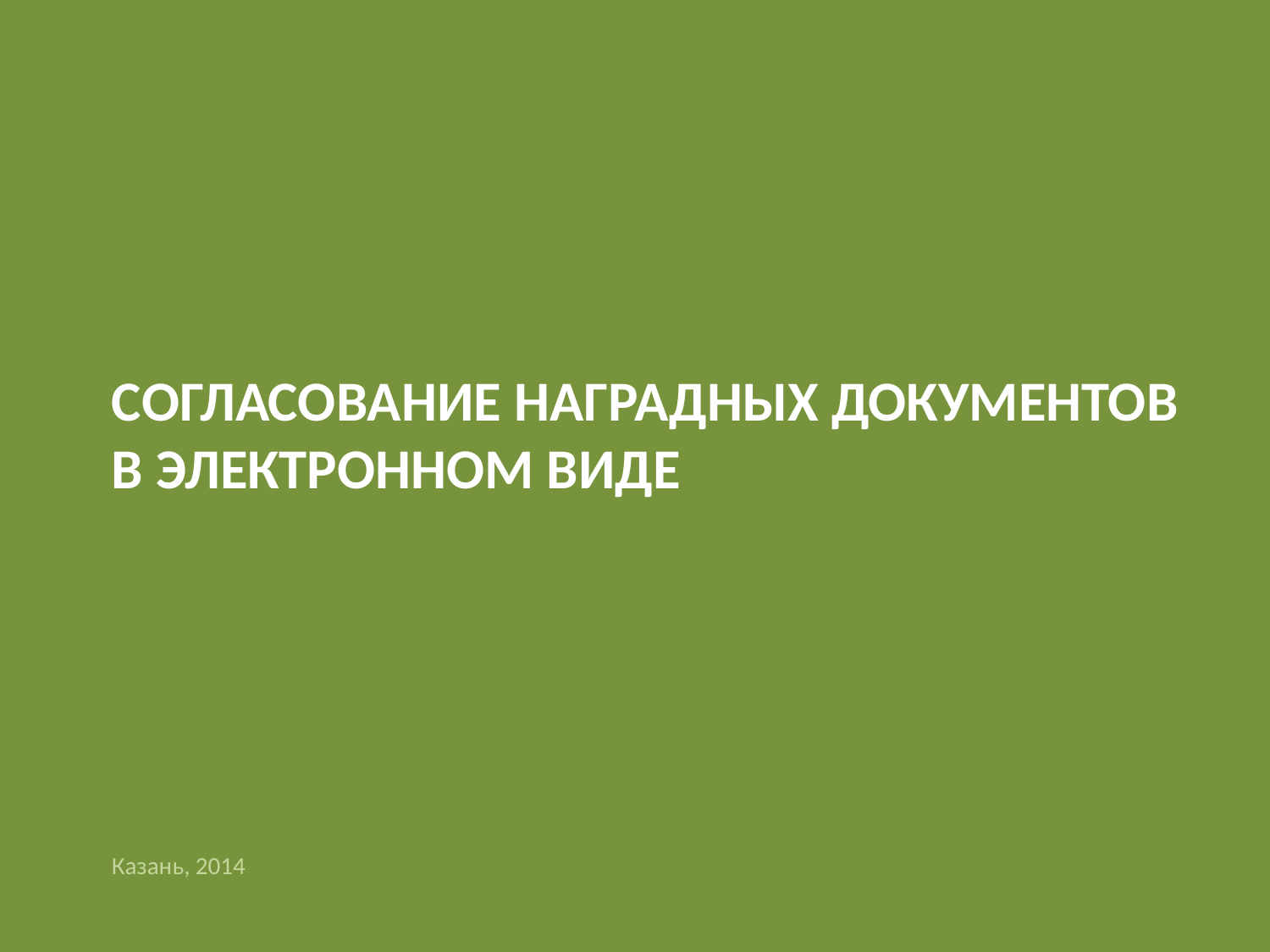

СОГЛАСОВАНИЕ НАГРАДНЫХ ДОКУМЕНТОВ
В ЭЛЕКТРОННОМ ВИДЕ
Казань, 2014